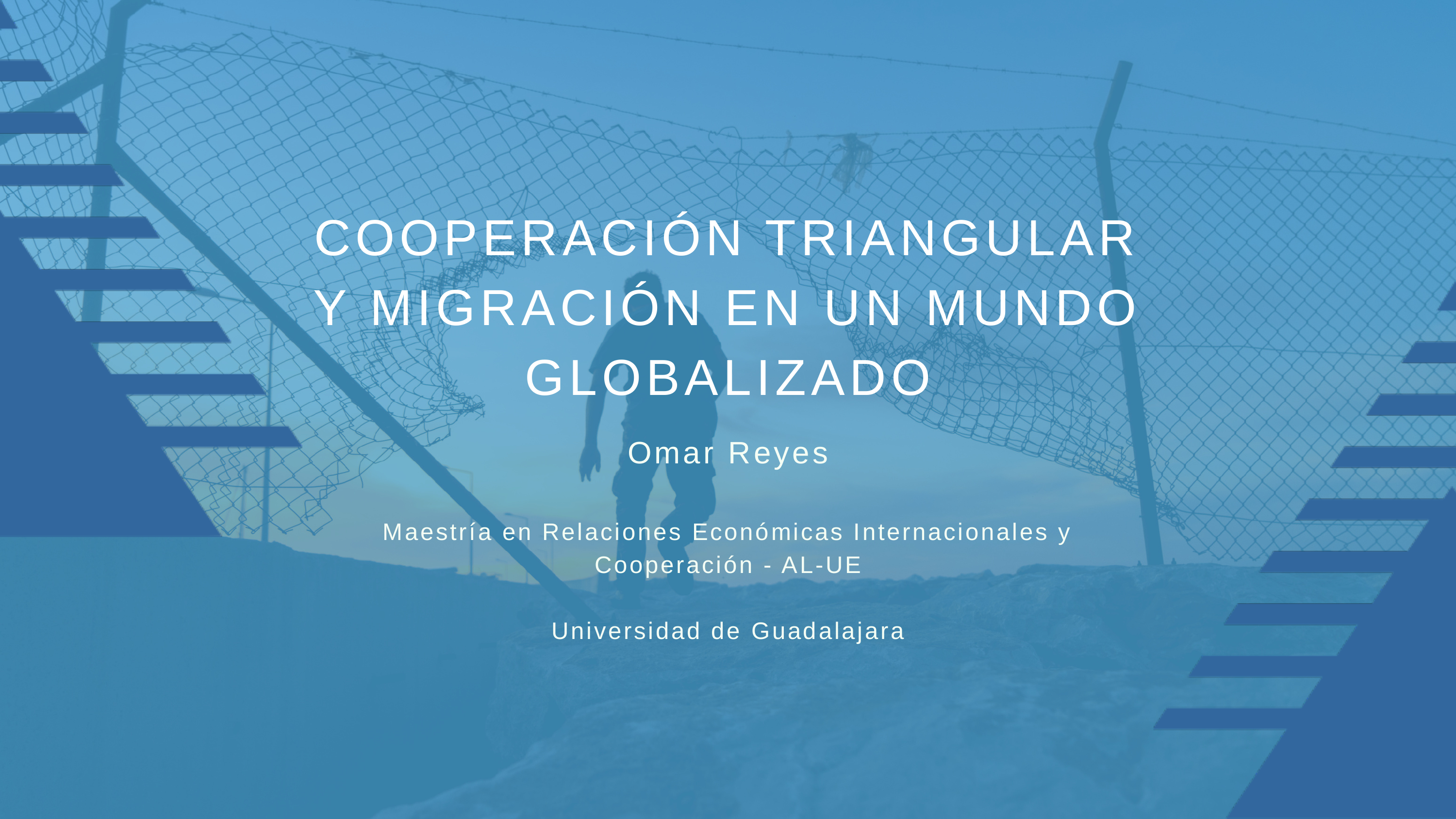

COOPERACIÓN TRIANGULAR Y MIGRACIÓN EN UN MUNDO GLOBALIZADO

Omar Reyes

Maestría en Relaciones Económicas Internacionales y Cooperación - AL-UE

Universidad de Guadalajara